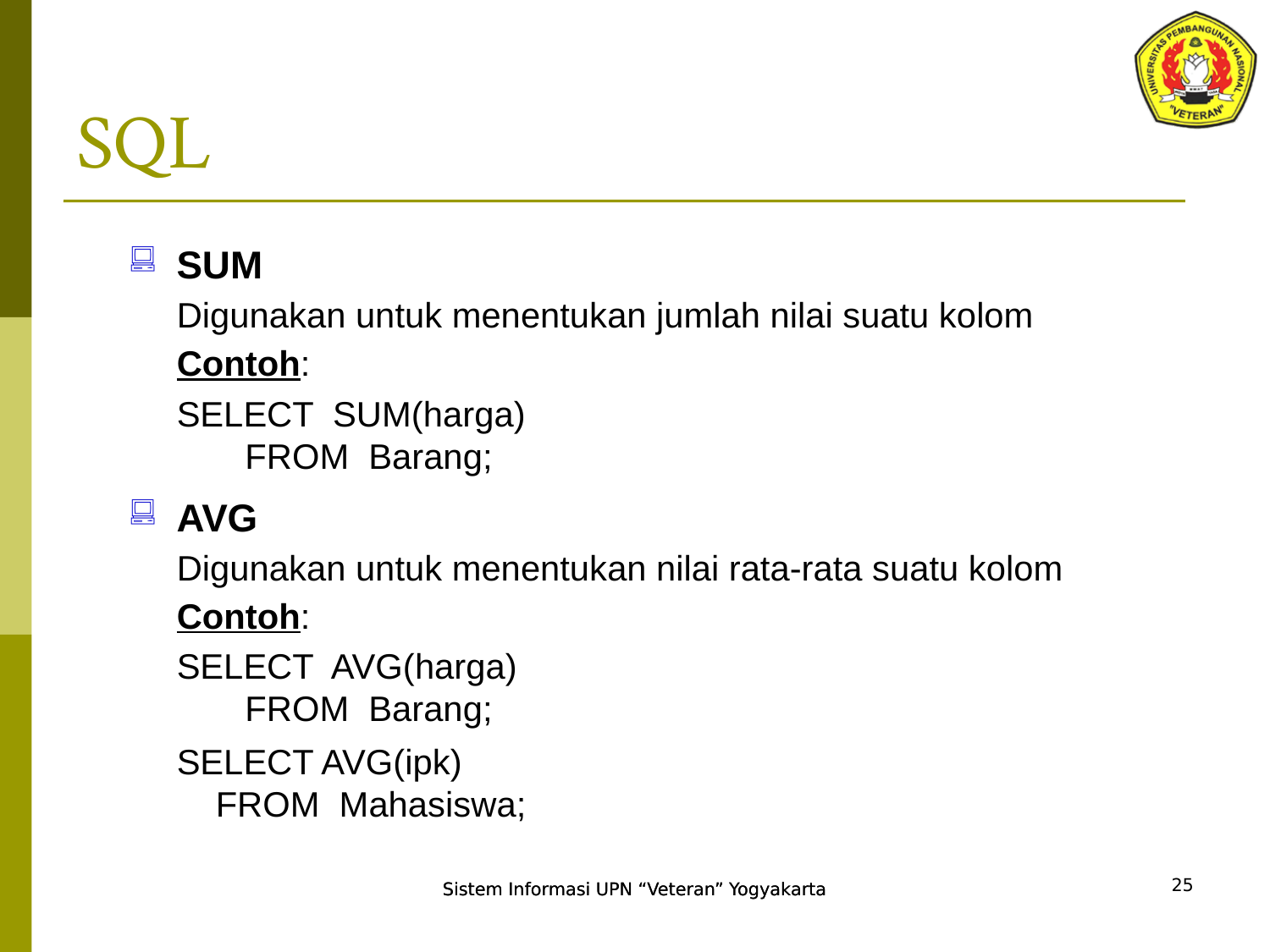

# SQL
SUM
Digunakan untuk menentukan jumlah nilai suatu kolom
Contoh:
SELECT  SUM(harga)
       FROM  Barang;
AVG
Digunakan untuk menentukan nilai rata-rata suatu kolom
Contoh:
SELECT  AVG(harga)
       FROM  Barang;
SELECT AVG(ipk)
    FROM  Mahasiswa;
25